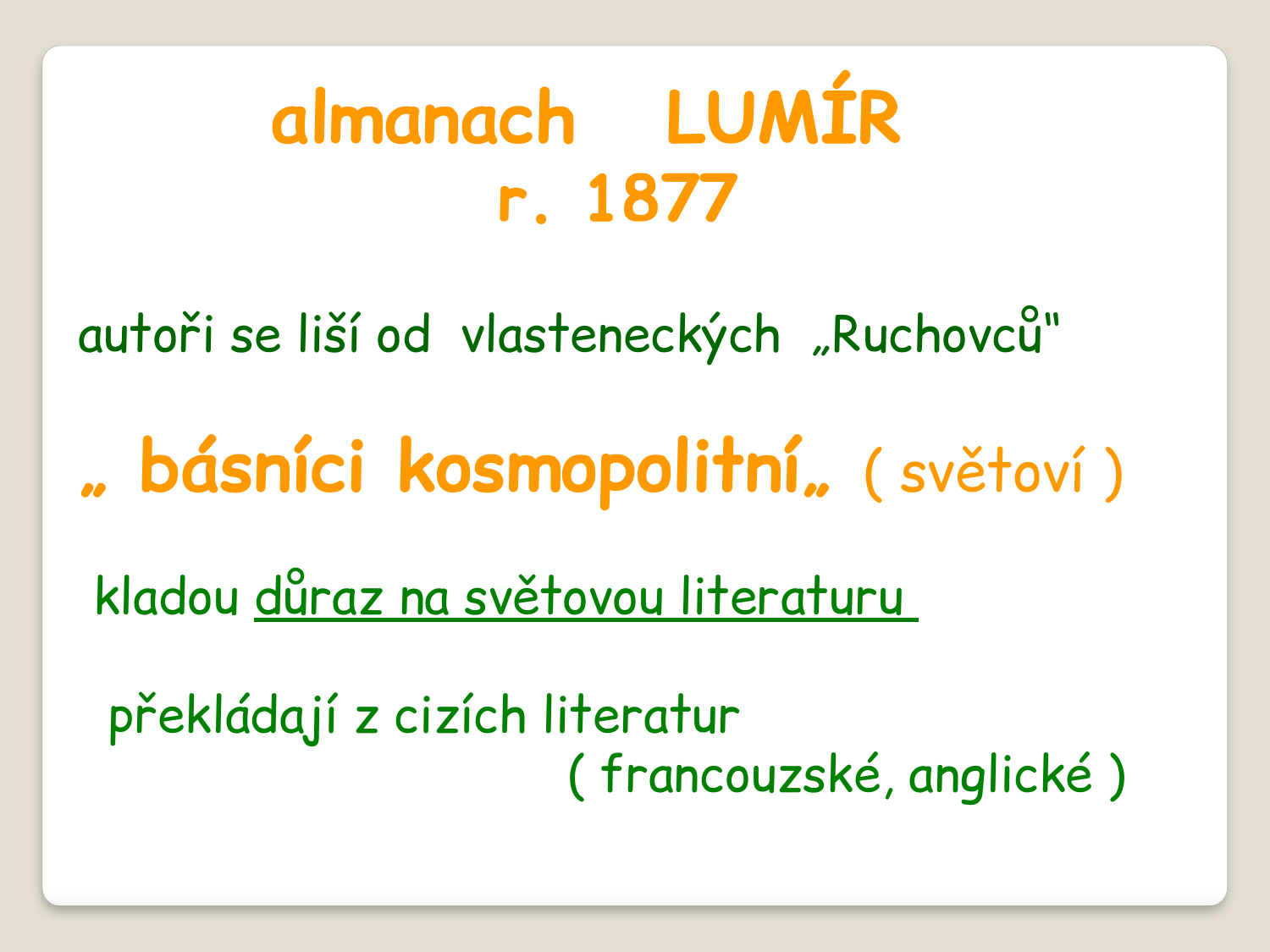

almanach   LUMÍR   r. 1877

autoři se liší od  vlasteneckých  „Ruchovců“

„ básníci kosmopolitní„ ( světoví )

 kladou důraz na světovou literaturu

  překládají z cizích literatur
                                 ( francouzské, anglické )